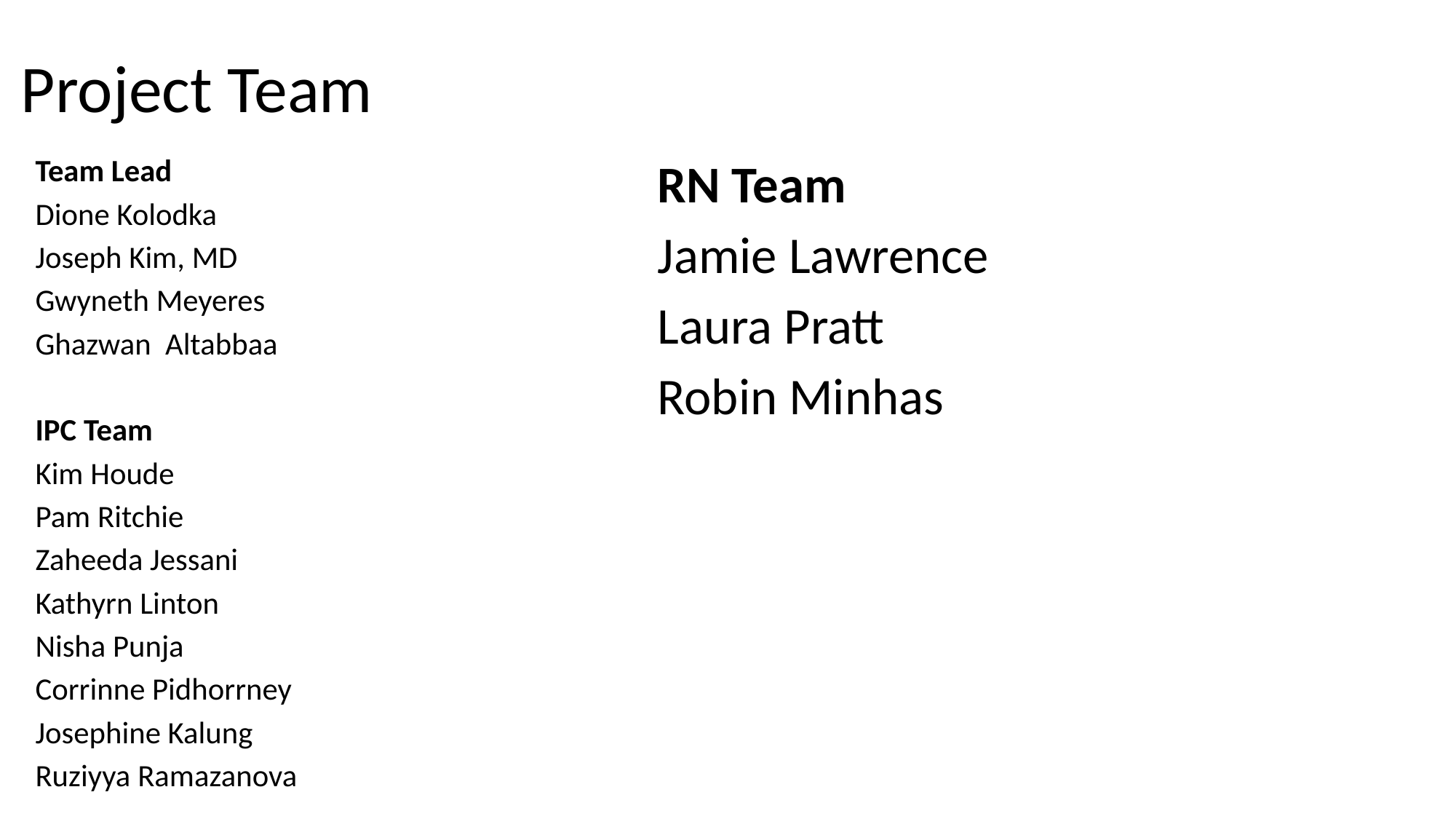

# Project Team
Team Lead
Dione Kolodka
Joseph Kim, MD
Gwyneth Meyeres
Ghazwan  Altabbaa

IPC Team
Kim Houde
Pam Ritchie
Zaheeda Jessani
Kathyrn Linton
Nisha Punja
Corrinne Pidhorrney
Josephine Kalung
Ruziyya Ramazanova

RN Team
Jamie Lawrence
Laura Pratt
Robin Minhas